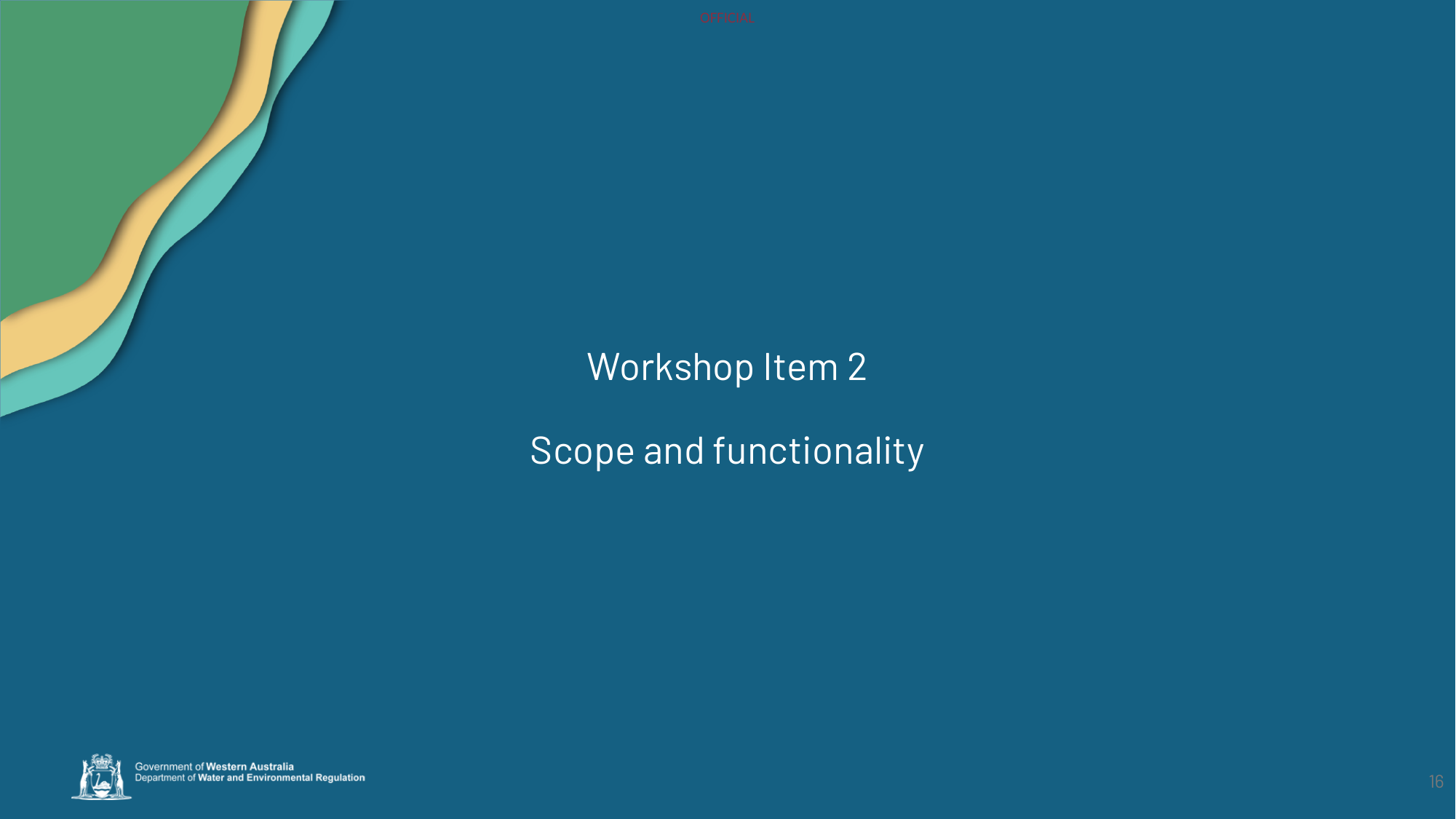

# Workshop Item 2 Scope and functionality
16